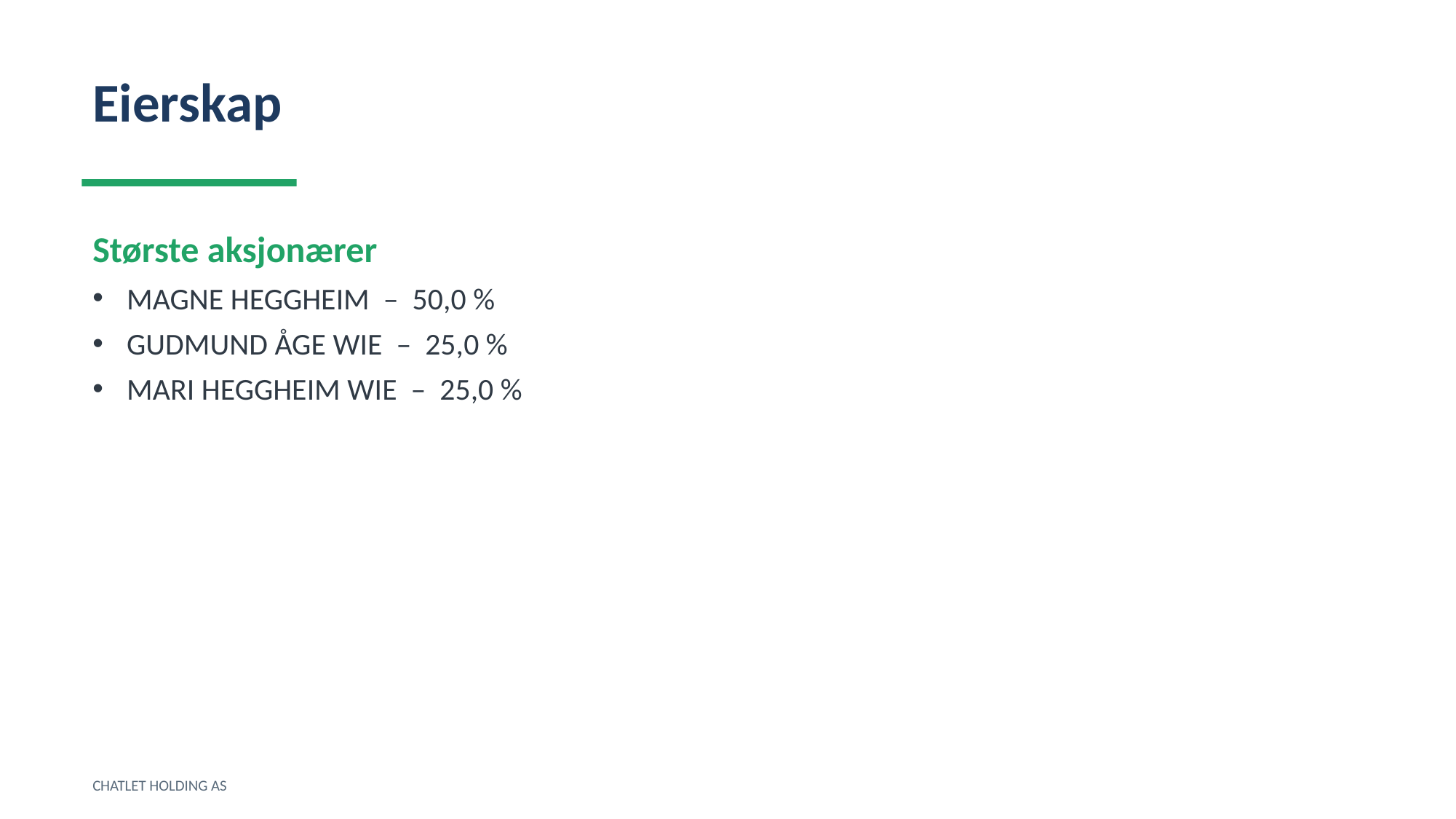

Eierskap

Største aksjonærer
MAGNE HEGGHEIM  –  50,0 %
GUDMUND ÅGE WIE  –  25,0 %
MARI HEGGHEIM WIE  –  25,0 %
CHATLET HOLDING AS